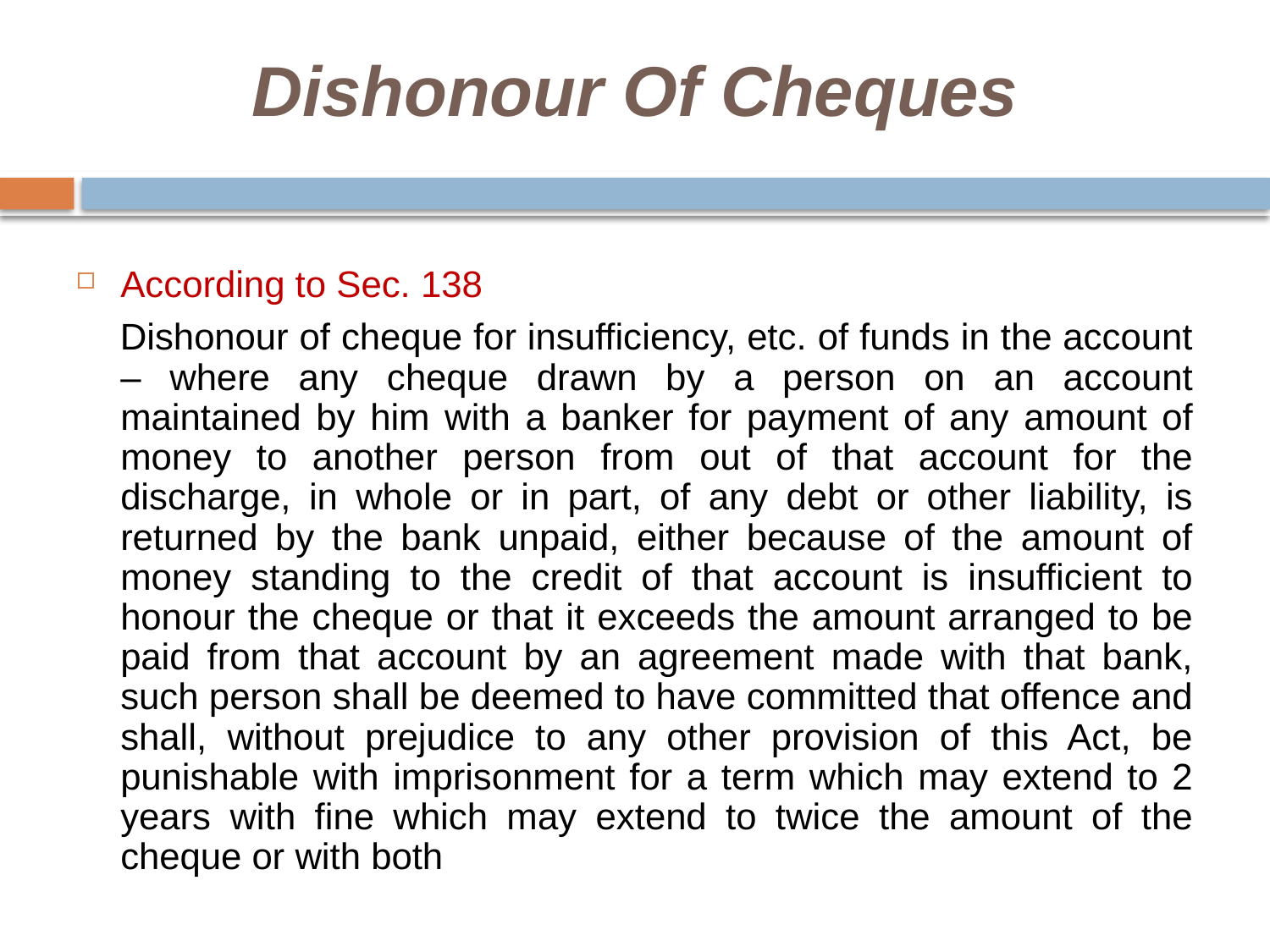

# Dishonour Of Cheques
According to Sec. 138
    Dishonour of cheque for insufficiency, etc. of funds in the account – where any cheque drawn by a person on an account maintained by him with a banker for payment of any amount of money to another person from out of that account for the discharge, in whole or in part, of any debt or other liability, is returned by the bank unpaid, either because of the amount of money standing to the credit of that account is insufficient to honour the cheque or that it exceeds the amount arranged to be paid from that account by an agreement made with that bank, such person shall be deemed to have committed that offence and shall, without prejudice to any other provision of this Act, be punishable with imprisonment for a term which may extend to 2 years with fine which may extend to twice the amount of the cheque or with both